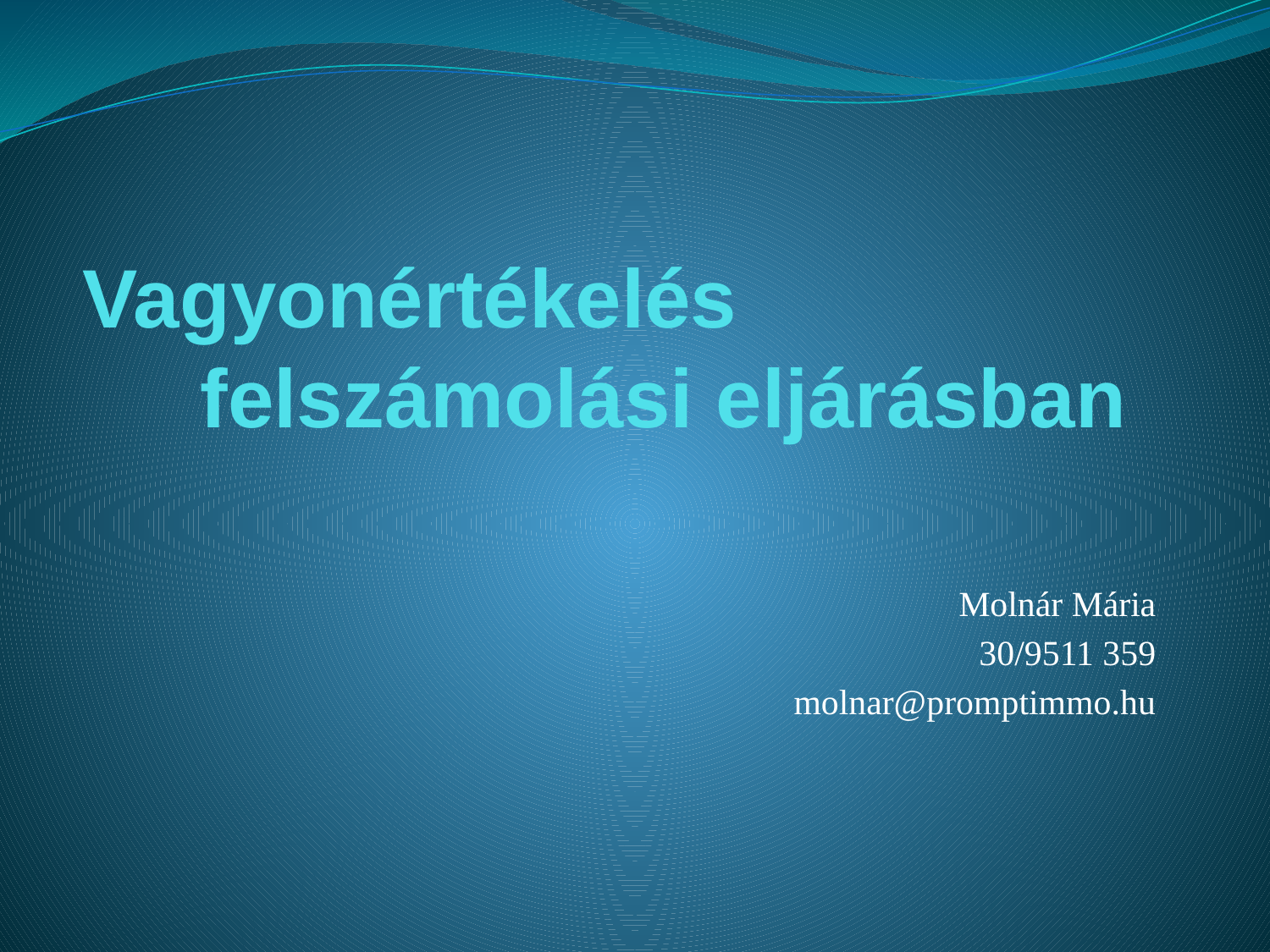

# Vagyonértékelés                       felszámolási eljárásban

Molnár Mária
30/9511 359
molnar@promptimmo.hu